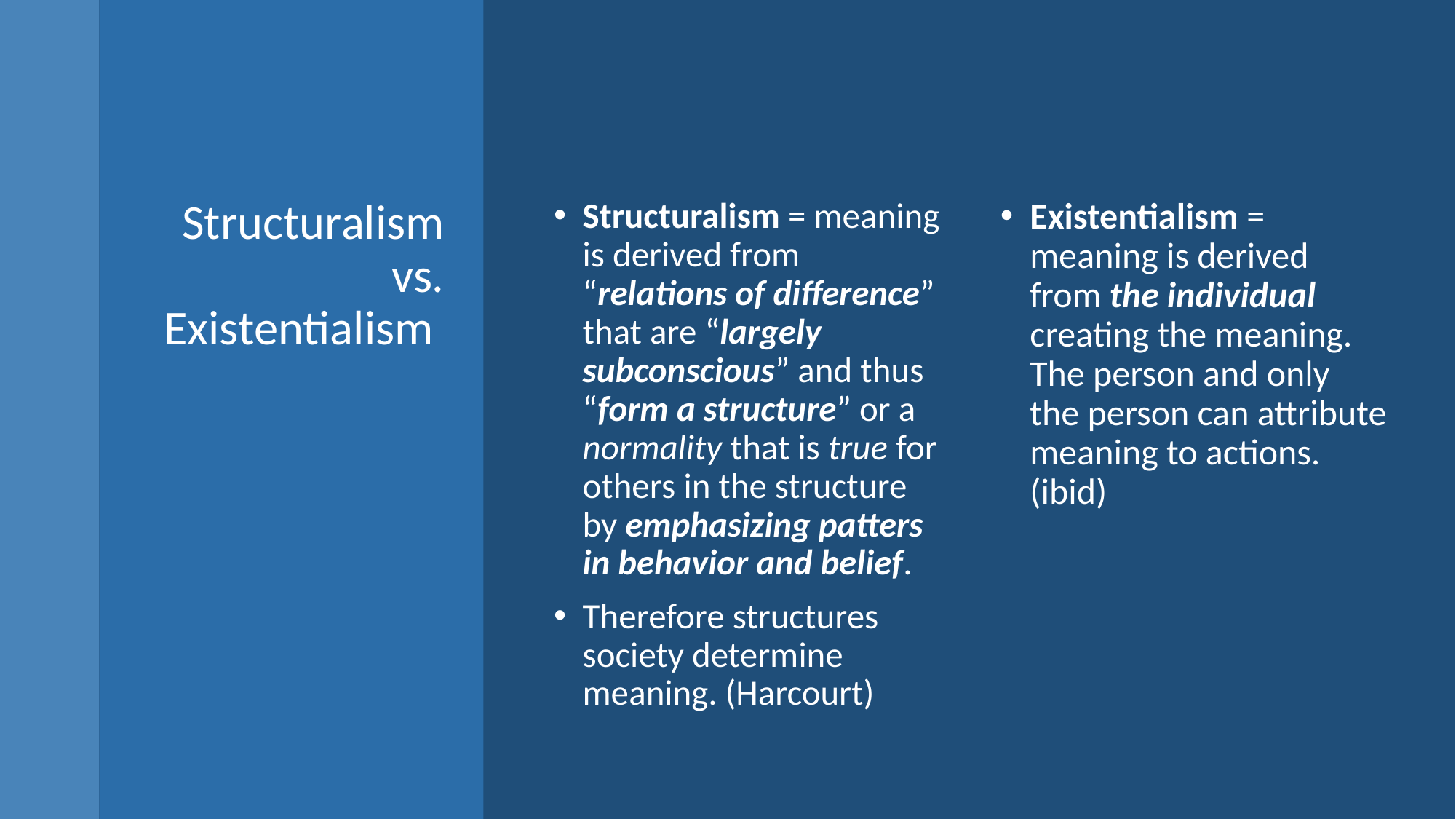

# Structuralism vs. Existentialism
Structuralism = meaning is derived from “relations of difference” that are “largely subconscious” and thus “form a structure” or a normality that is true for others in the structure by emphasizing patters in behavior and belief.
Therefore structures society determine meaning. (Harcourt)
Existentialism = meaning is derived from the individual creating the meaning. The person and only the person can attribute meaning to actions. (ibid)